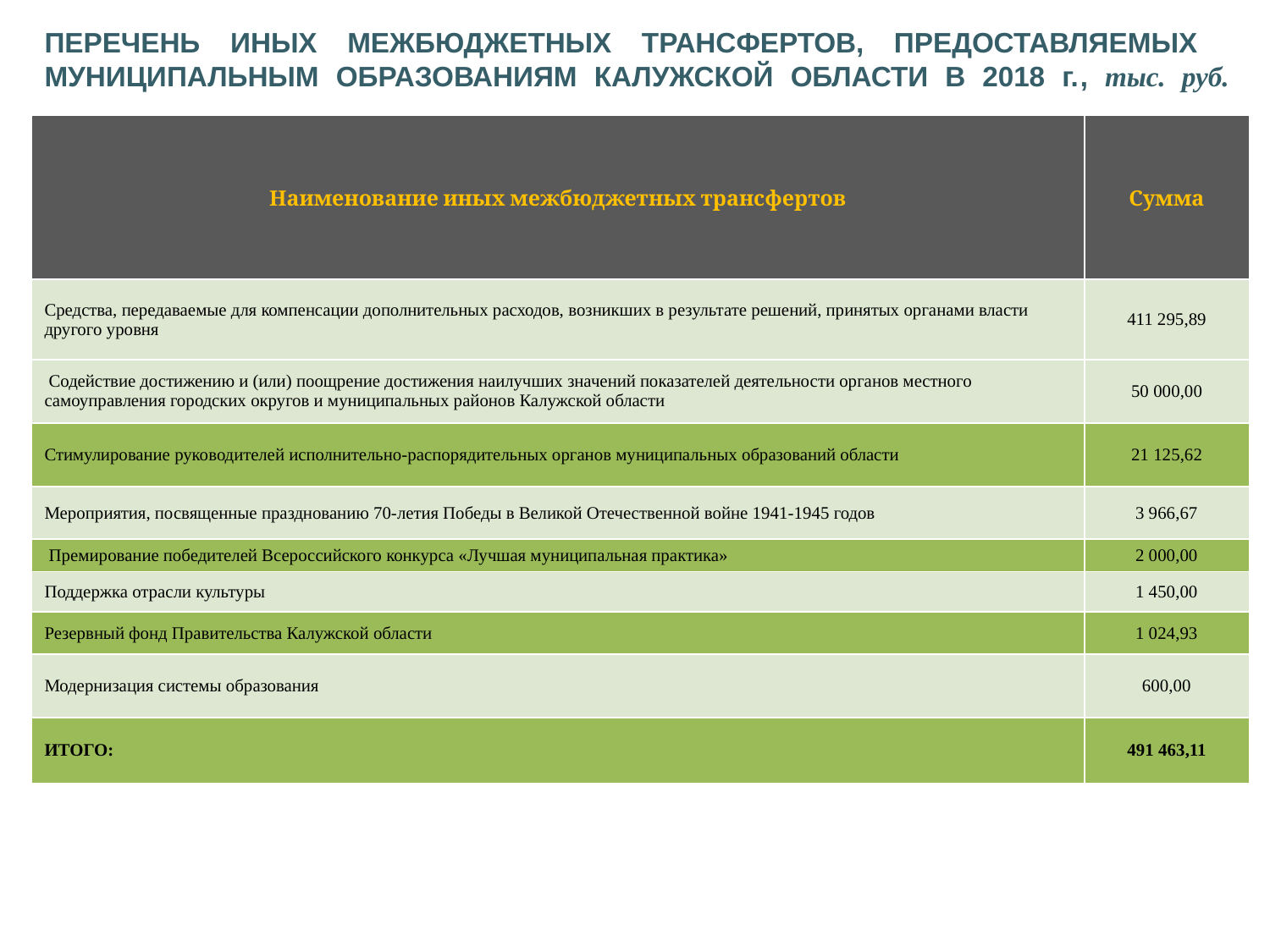

# ПЕРЕЧЕНЬ ИНЫХ МЕЖБЮДЖЕТНЫХ ТРАНСФЕРТОВ, ПРЕДОСТАВЛЯЕМЫХ  МУНИЦИПАЛЬНЫМ ОБРАЗОВАНИЯМ КАЛУЖСКОЙ ОБЛАСТИ В 2018 г., тыс. руб.

| Наименование иных межбюджетных трансфертов | Сумма |
| --- | --- |
| Средства, передаваемые для компенсации дополнительных расходов, возникших в результате решений, принятых органами власти другого уровня | 411 295,89 |
| Содействие достижению и (или) поощрение достижения наилучших значений показателей деятельности органов местного самоуправления городских округов и муниципальных районов Калужской области | 50 000,00 |
| Стимулирование руководителей исполнительно-распорядительных органов муниципальных образований области | 21 125,62 |
| Мероприятия, посвященные празднованию 70-летия Победы в Великой Отечественной войне 1941-1945 годов | 3 966,67 |
| Премирование победителей Всероссийского конкурса «Лучшая муниципальная практика» | 2 000,00 |
| Поддержка отрасли культуры | 1 450,00 |
| Резервный фонд Правительства Калужской области | 1 024,93 |
| Модернизация системы образования | 600,00 |
| ИТОГО: | 491 463,11 |